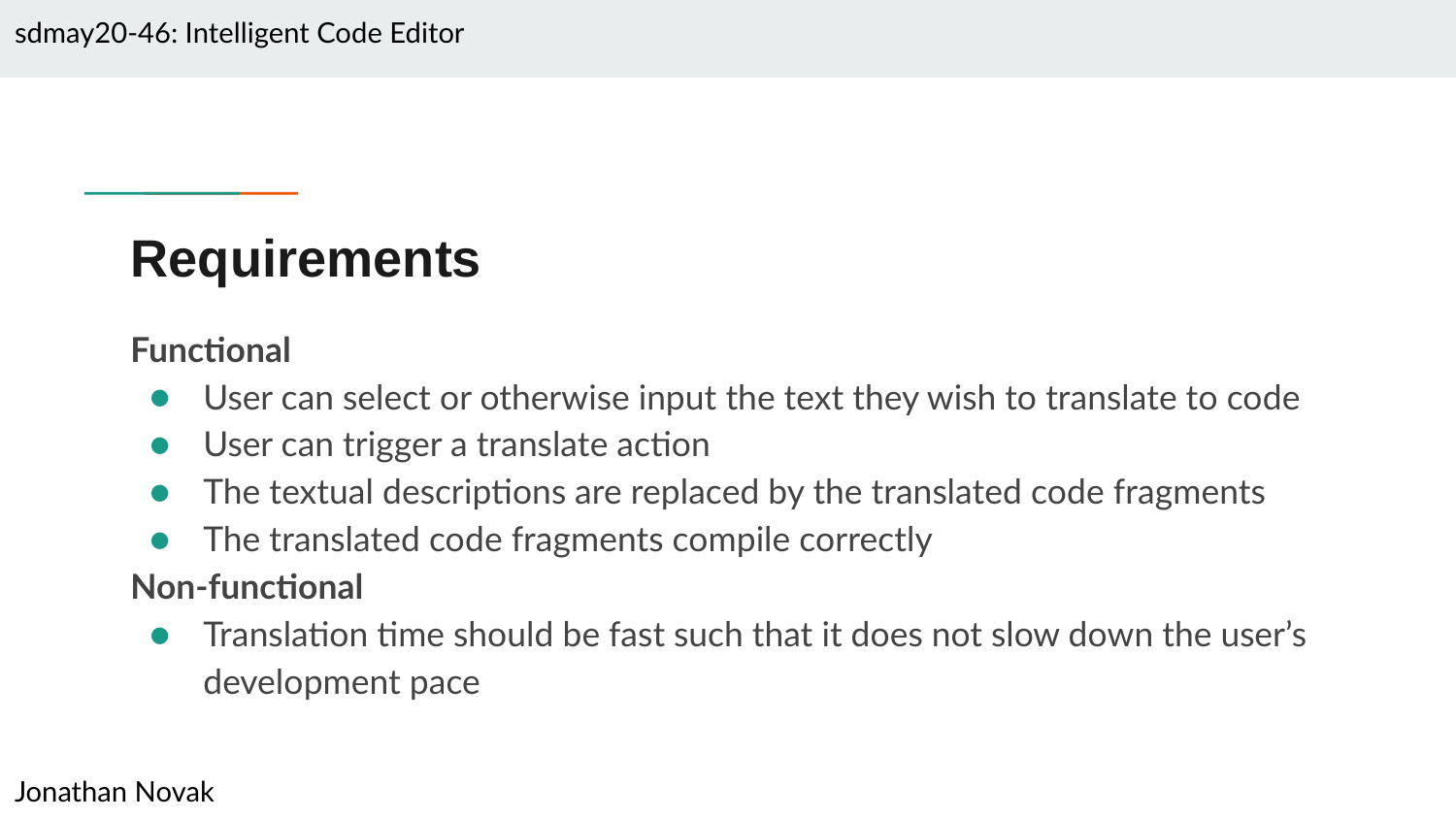

sdmay20-46: Intelligent Code Editor
# Requirements
Functional
User can select or otherwise input the text they wish to translate to code
User can trigger a translate action
The textual descriptions are replaced by the translated code fragments
The translated code fragments compile correctly
Non-functional
Translation time should be fast such that it does not slow down the user’s development pace

Jonathan Novak